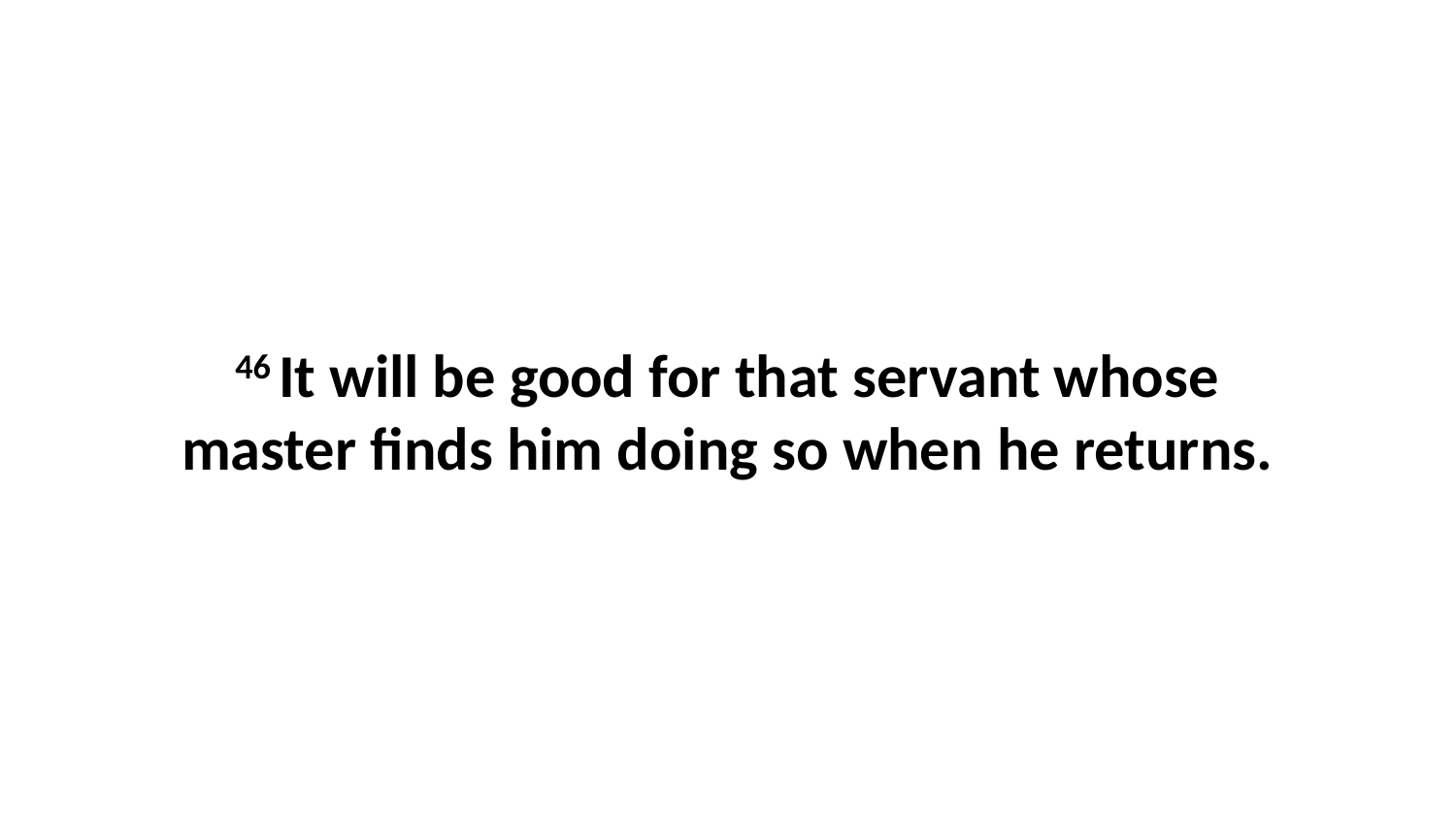

46 It will be good for that servant whose master finds him doing so when he returns.